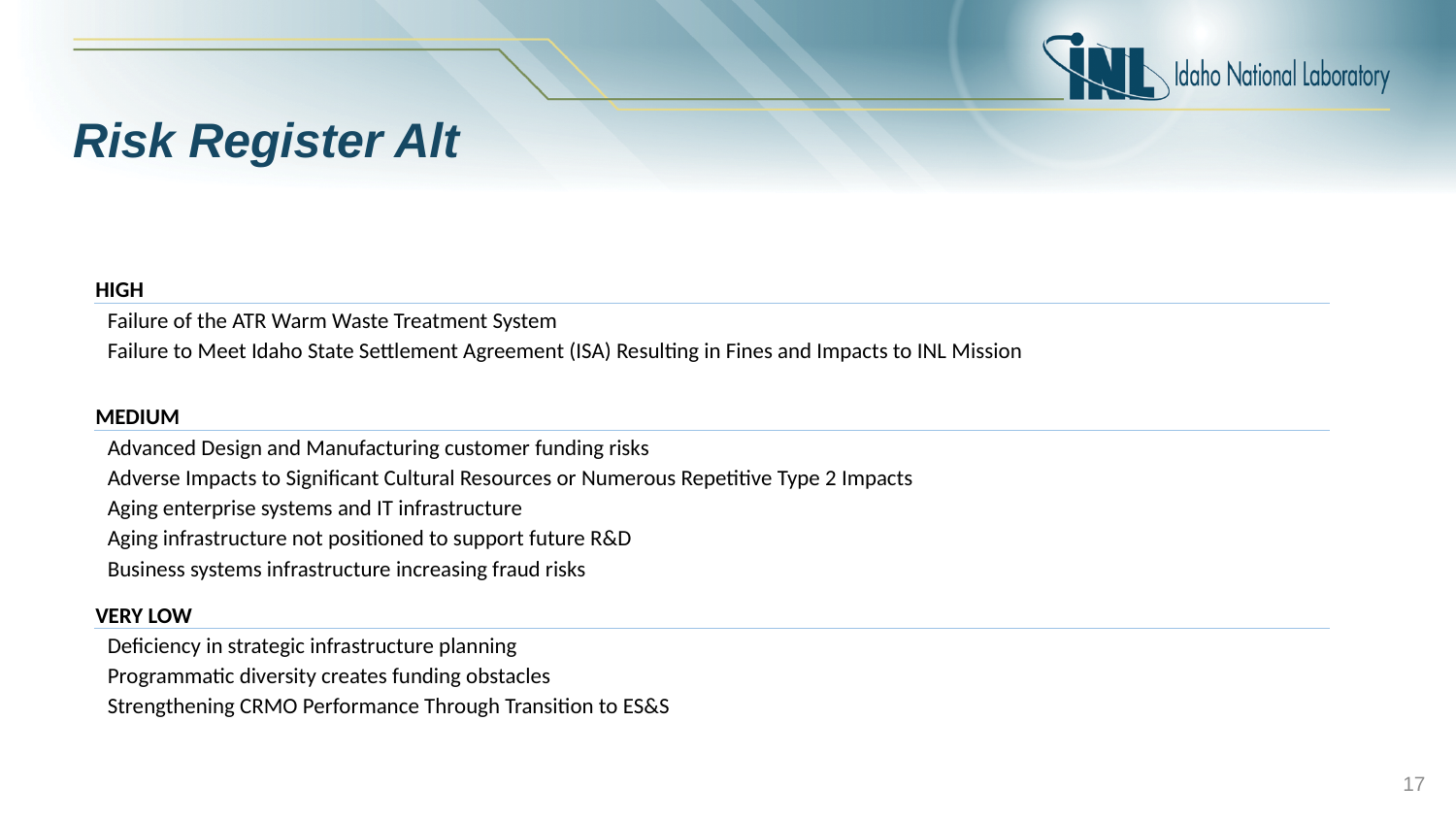

# Risk Register Alt
| HIGH |
| --- |
| Failure of the ATR Warm Waste Treatment System |
| Failure to Meet Idaho State Settlement Agreement (ISA) Resulting in Fines and Impacts to INL Mission |
| MEDIUM |
| --- |
| Advanced Design and Manufacturing customer funding risks |
| Adverse Impacts to Significant Cultural Resources or Numerous Repetitive Type 2 Impacts |
| Aging enterprise systems and IT infrastructure |
| Aging infrastructure not positioned to support future R&D |
| Business systems infrastructure increasing fraud risks |
| VERY LOW |
| --- |
| Deficiency in strategic infrastructure planning |
| Programmatic diversity creates funding obstacles |
| Strengthening CRMO Performance Through Transition to ES&S |
17